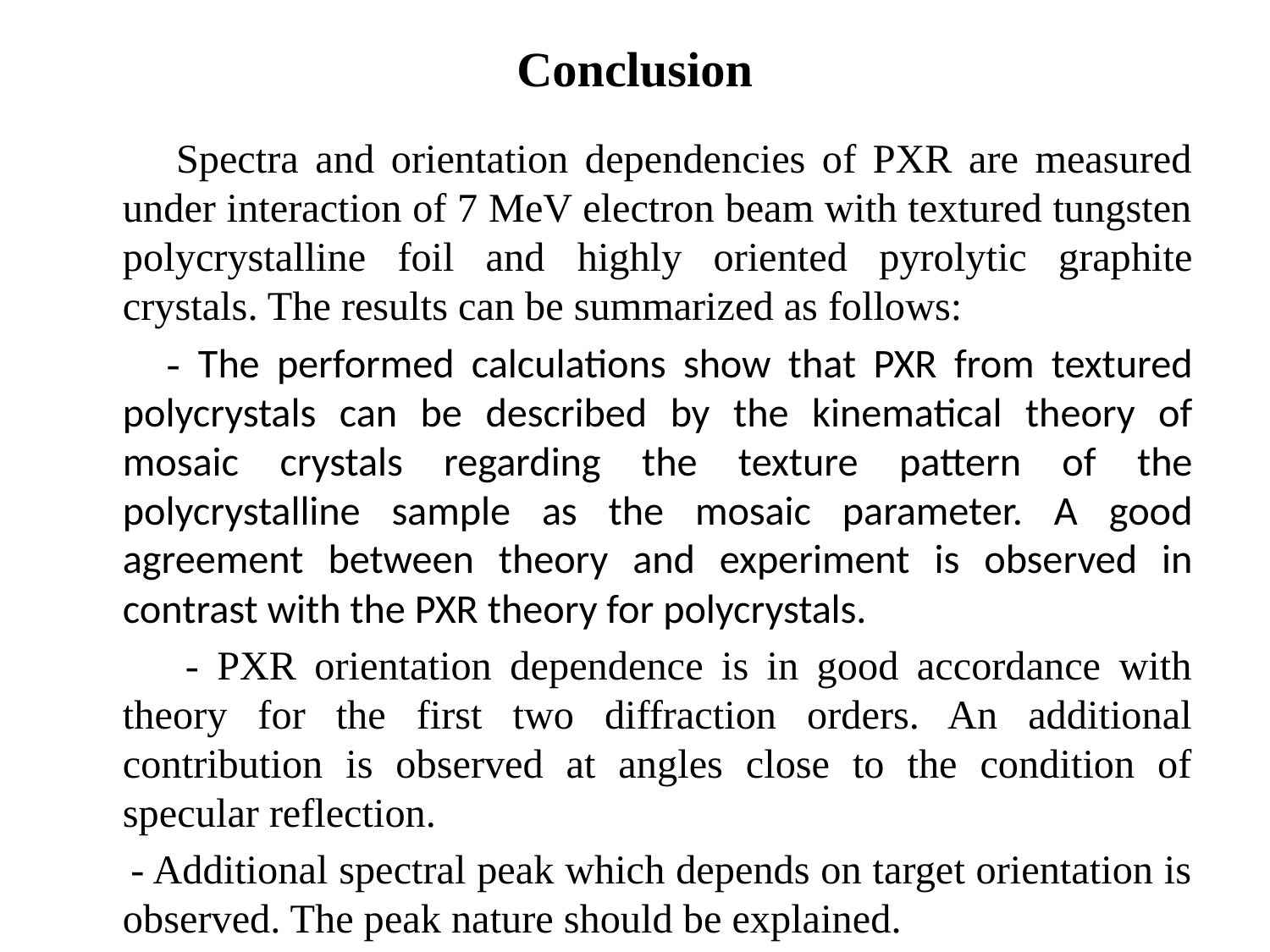

# Conclusion
      Spectra and orientation dependencies of PXR are measured under interaction of 7 MeV electron beam with textured tungsten polycrystalline foil and highly oriented pyrolytic graphite crystals. The results can be summarized as follows:
     - The performed calculations show that PXR from textured polycrystals can be described by the kinematical theory of mosaic crystals regarding the texture pattern of the polycrystalline sample as the mosaic parameter. A good agreement between theory and experiment is observed in contrast with the PXR theory for polycrystals.
      - PXR orientation dependence is in good accordance with theory for the first two diffraction orders. An additional contribution is observed at angles close to the condition of specular reflection.
     - Additional spectral peak which depends on target orientation is observed. The peak nature should be explained.